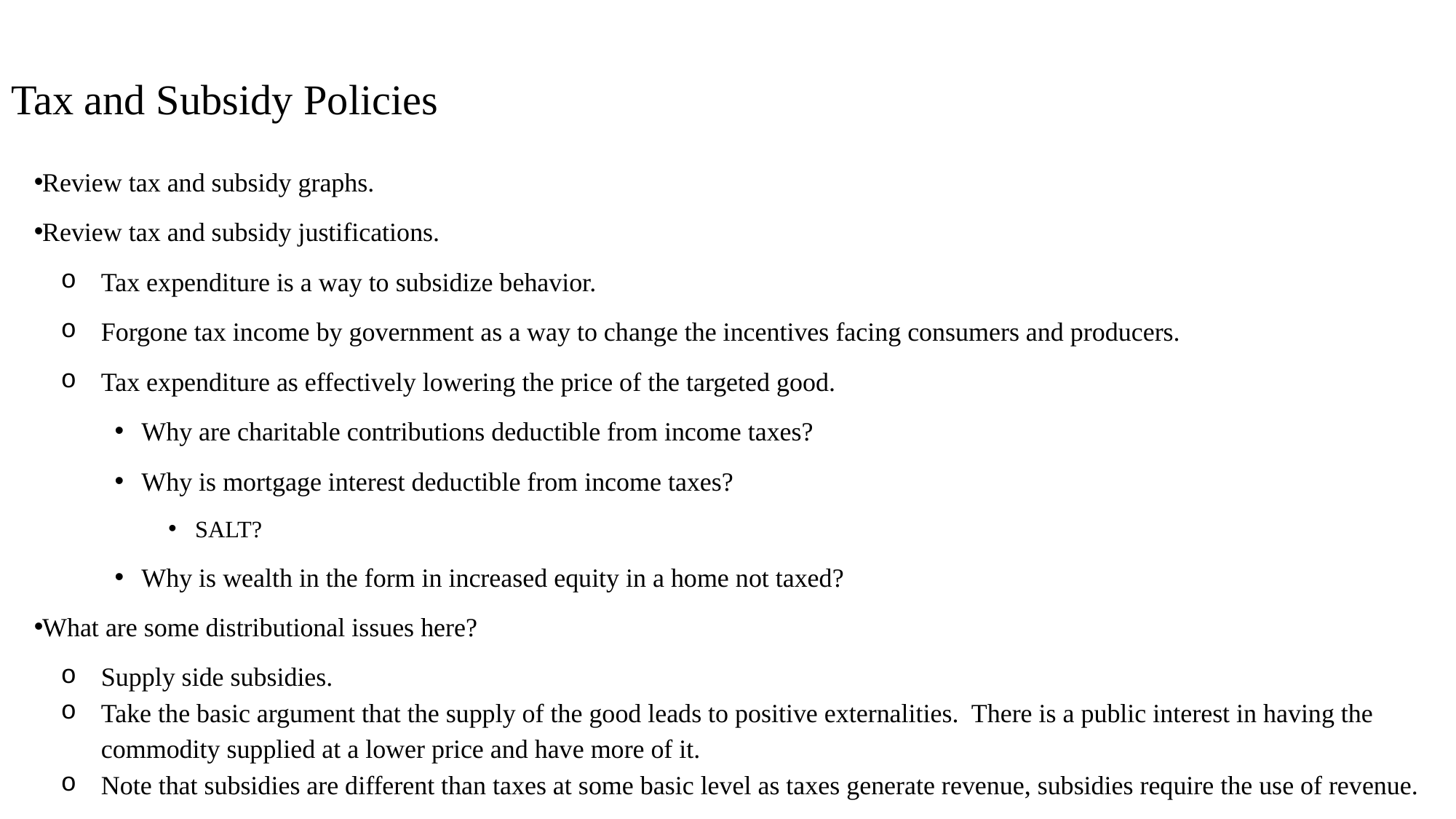

# Tax and Subsidy Policies
Review tax and subsidy graphs.
Review tax and subsidy justifications.
Tax expenditure is a way to subsidize behavior.
Forgone tax income by government as a way to change the incentives facing consumers and producers.
Tax expenditure as effectively lowering the price of the targeted good.
Why are charitable contributions deductible from income taxes?
Why is mortgage interest deductible from income taxes?
SALT?
Why is wealth in the form in increased equity in a home not taxed?
What are some distributional issues here?
Supply side subsidies.
Take the basic argument that the supply of the good leads to positive externalities.  There is a public interest in having the commodity supplied at a lower price and have more of it.
Note that subsidies are different than taxes at some basic level as taxes generate revenue, subsidies require the use of revenue.